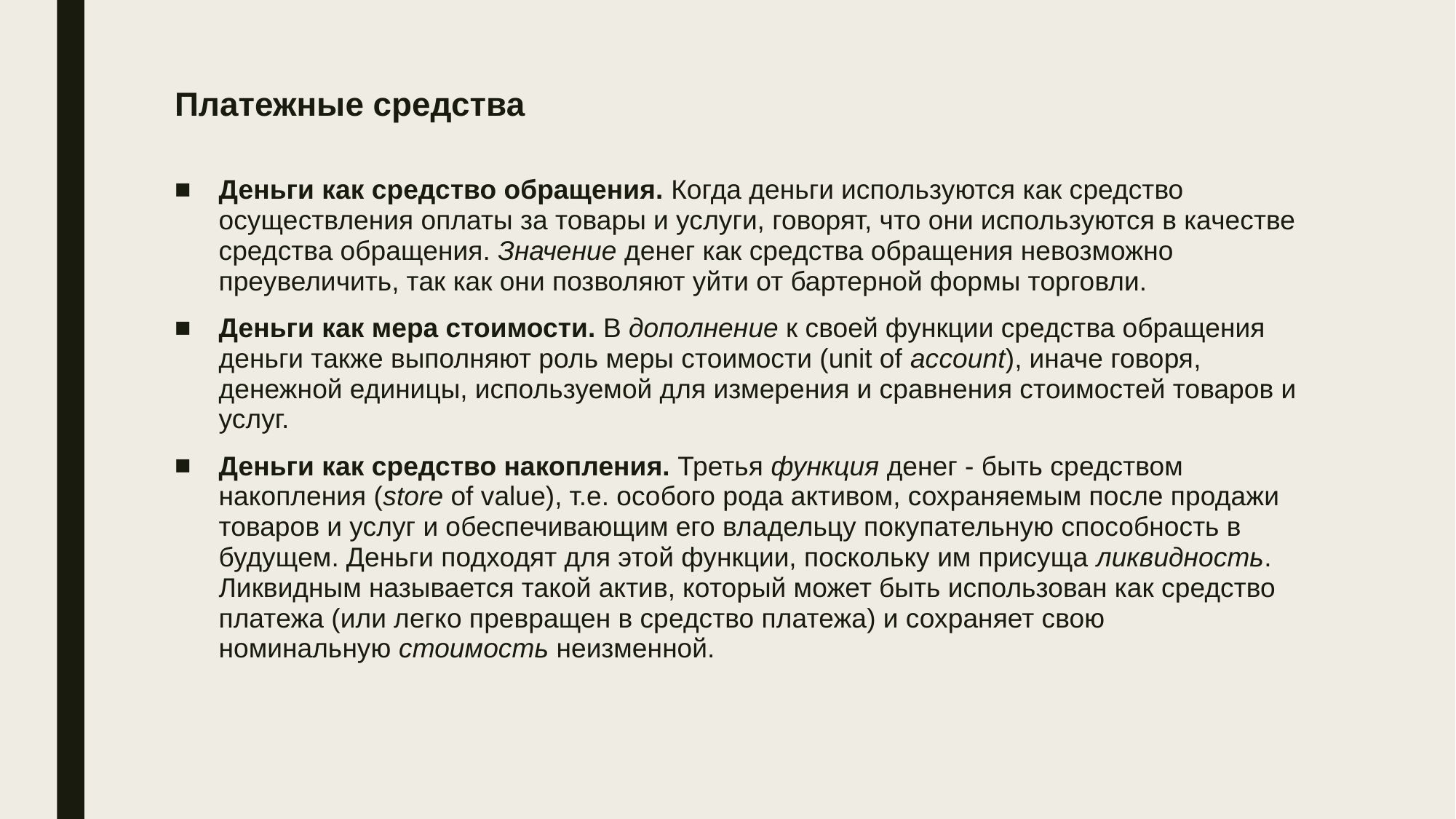

# Платежные средства
Деньги как средство обращения. Когда деньги используются как средство осуществления оплаты за товары и услуги, говорят, что они используются в качестве средства обращения. Значение денег как средства обращения невозможно преувеличить, так как они позволяют уйти от бартерной формы торговли.
Деньги как мера стоимости. В дополнение к своей функции средства обращения деньги также выполняют роль меры стоимости (unit of account), иначе говоря, денежной единицы, используемой для измерения и сравнения стоимостей товаров и услуг.
Деньги как средство накопления. Третья функция денег - быть средством накопления (store of value), т.е. особого рода активом, сохраняемым после продажи товаров и услуг и обеспечивающим его владельцу покупательную способность в будущем. Деньги подходят для этой функции, поскольку им присуща ликвидность. Ликвидным называется такой актив, который может быть использован как средство платежа (или легко превращен в средство платежа) и сохраняет свою номинальную стоимость неизменной.